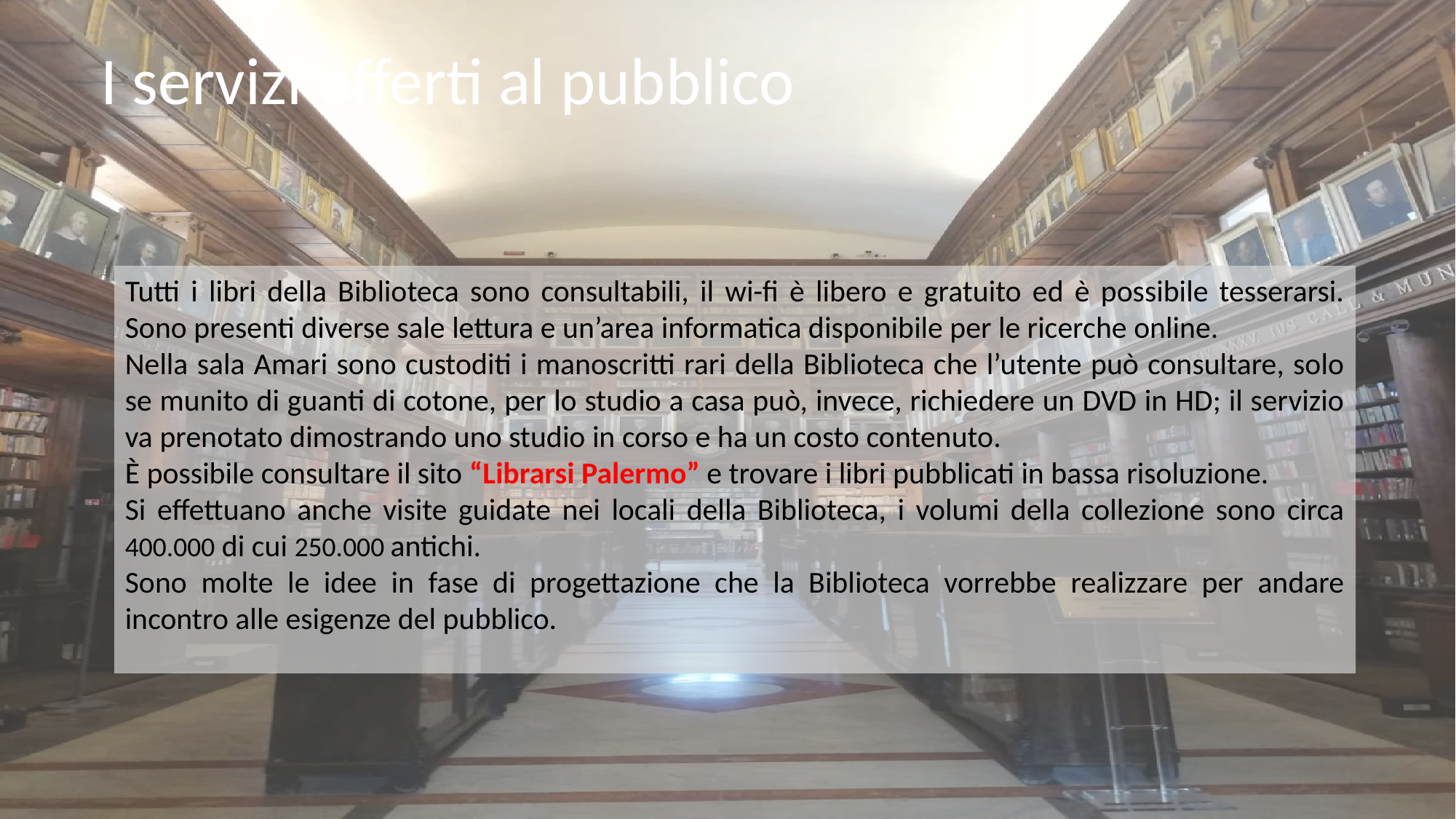

# I servizi offerti al pubblico

Tutti i libri della Biblioteca sono consultabili, il wi-fi è libero e gratuito ed è possibile tesserarsi. Sono presenti diverse sale lettura e un’area informatica disponibile per le ricerche online.
Nella sala Amari sono custoditi i manoscritti rari della Biblioteca che l’utente può consultare, solo se munito di guanti di cotone, per lo studio a casa può, invece, richiedere un DVD in HD; il servizio va prenotato dimostrando uno studio in corso e ha un costo contenuto.
È possibile consultare il sito “Librarsi Palermo” e trovare i libri pubblicati in bassa risoluzione.
Si effettuano anche visite guidate nei locali della Biblioteca, i volumi della collezione sono circa 400.000 di cui 250.000 antichi.
Sono molte le idee in fase di progettazione che la Biblioteca vorrebbe realizzare per andare incontro alle esigenze del pubblico.